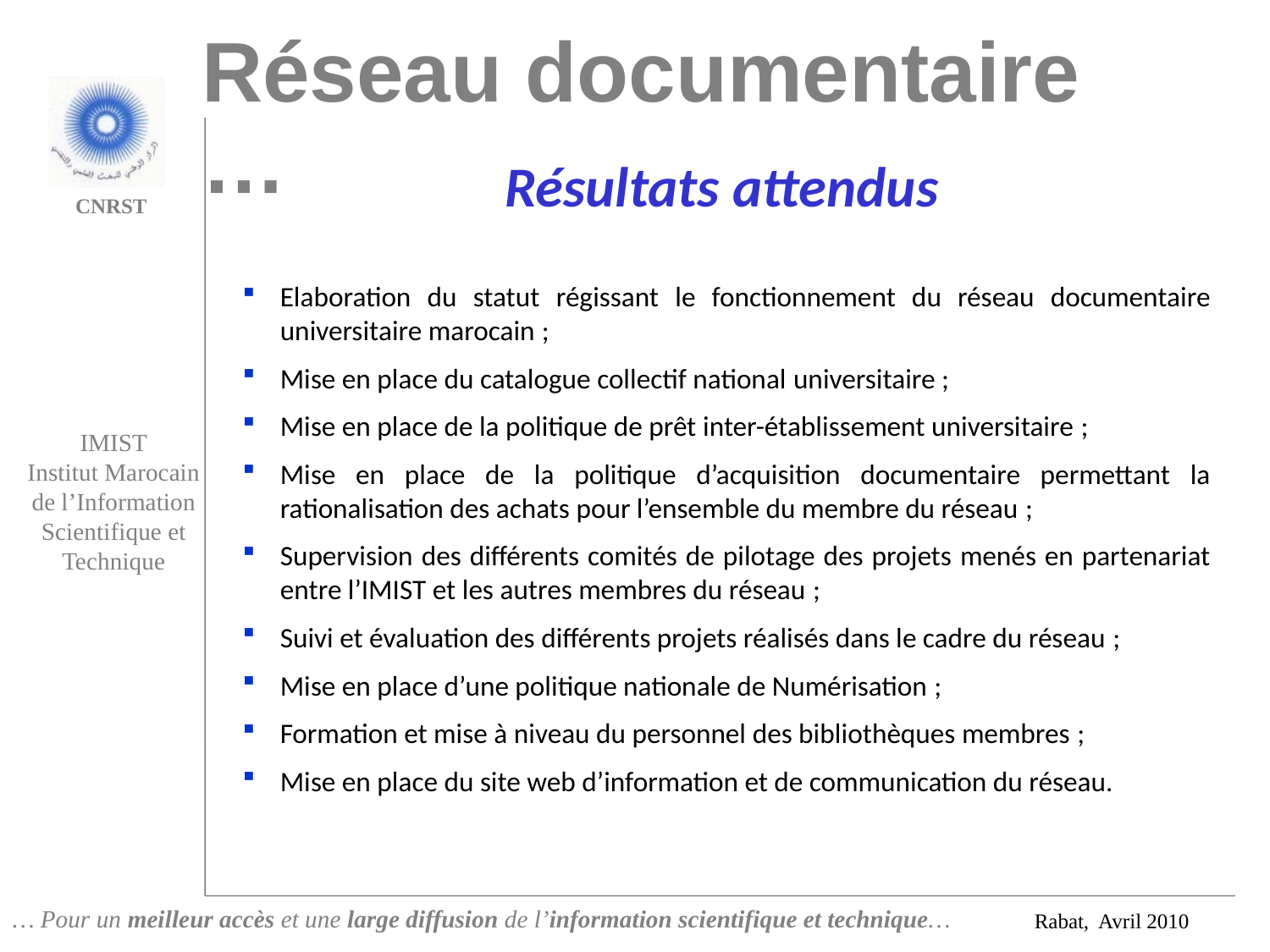

Réseau documentaire …
Résultats attendus

Elaboration du statut régissant le fonctionnement du réseau documentaire universitaire marocain ;
Mise en place du catalogue collectif national universitaire ;
Mise en place de la politique de prêt inter-établissement universitaire ;
Mise en place de la politique d’acquisition documentaire permettant la rationalisation des achats pour l’ensemble du membre du réseau ;
Supervision des différents comités de pilotage des projets menés en partenariat entre l’IMIST et les autres membres du réseau ;
Suivi et évaluation des différents projets réalisés dans le cadre du réseau ;
Mise en place d’une politique nationale de Numérisation ;
Formation et mise à niveau du personnel des bibliothèques membres ;
Mise en place du site web d’information et de communication du réseau.